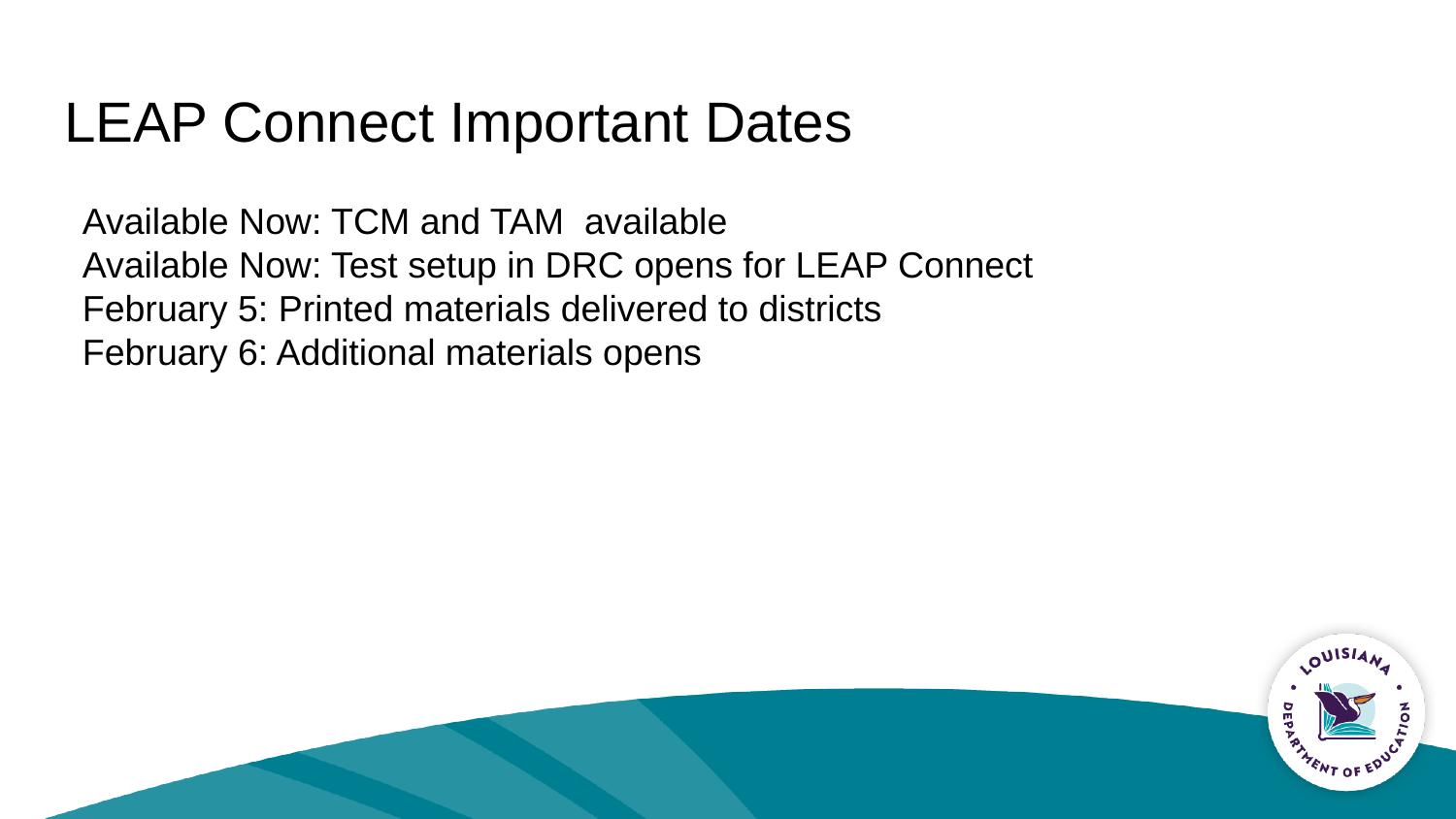

# LEAP Connect Important Dates
Available Now: TCM and TAM  available
Available Now: Test setup in DRC opens for LEAP Connect
February 5: Printed materials delivered to districts
February 6: Additional materials opens